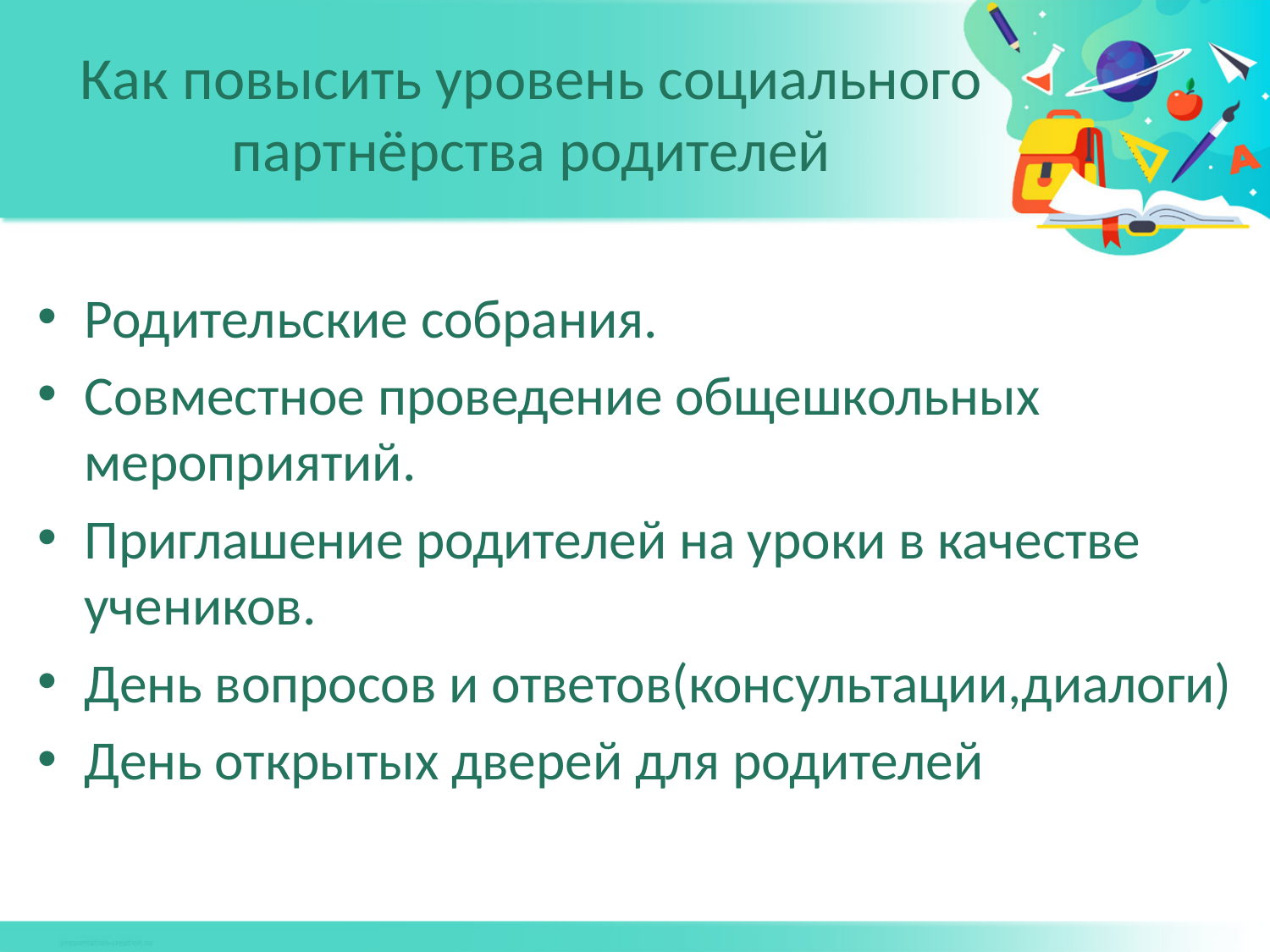

# Как повысить уровень социального партнёрства родителей
Родительские собрания.
Совместное проведение общешкольных мероприятий.
Приглашение родителей на уроки в качестве учеников.
День вопросов и ответов(консультации,диалоги)
День открытых дверей для родителей